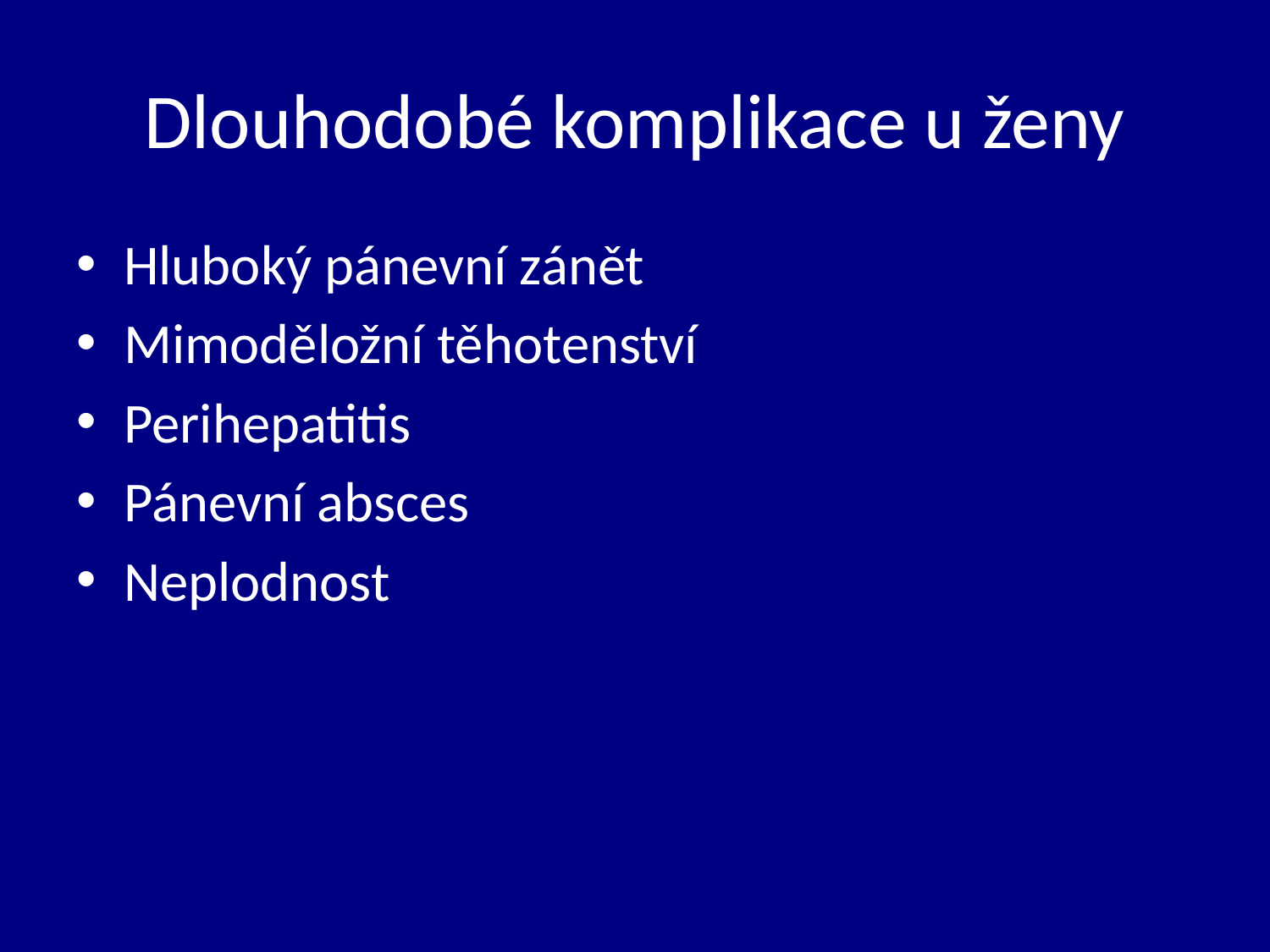

# Dlouhodobé komplikace u ženy
Hluboký pánevní zánět
Mimoděložní těhotenství
Perihepatitis
Pánevní absces
Neplodnost